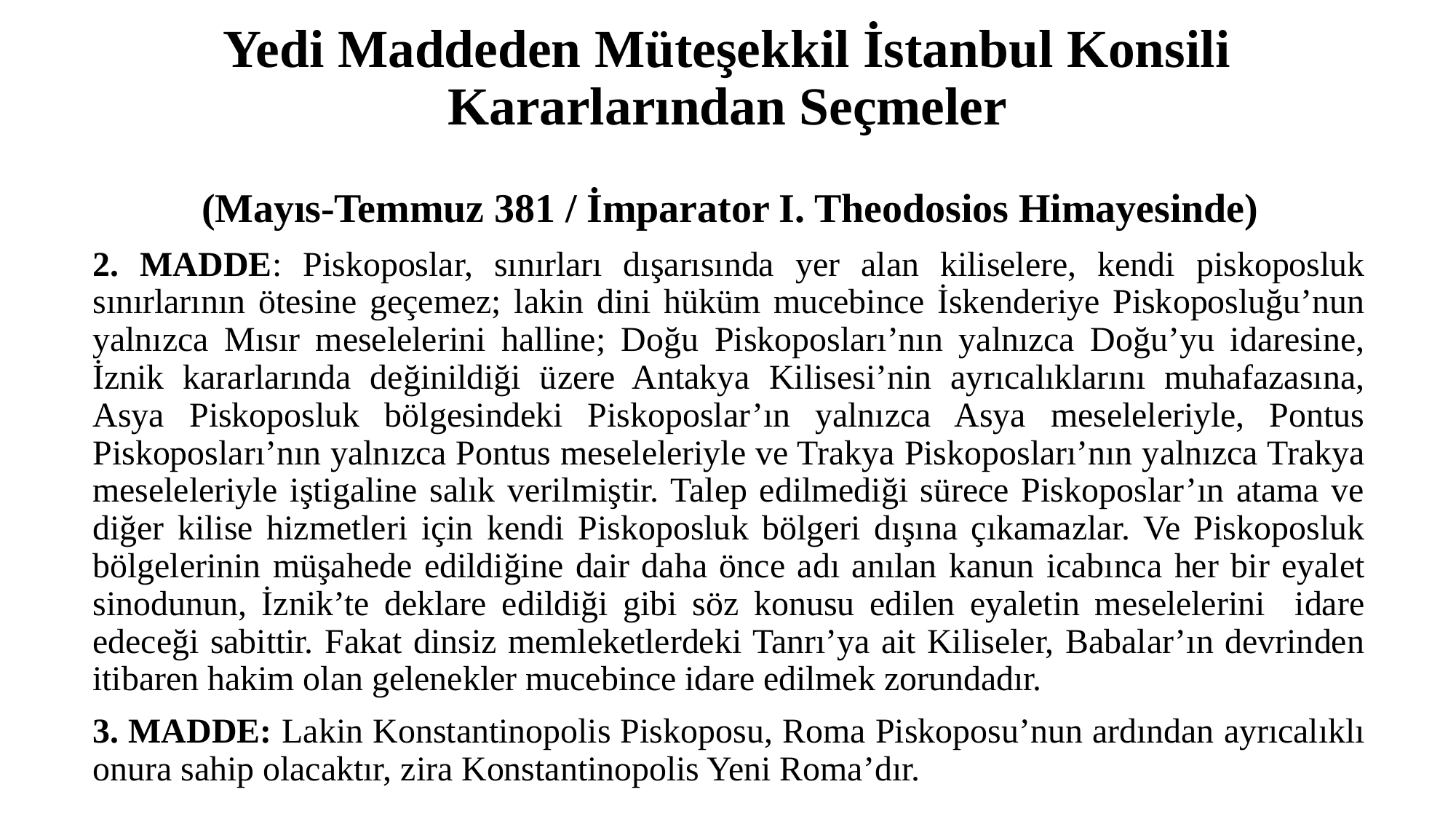

# Yedi Maddeden Müteşekkil İstanbul Konsili Kararlarından Seçmeler
(Mayıs-Temmuz 381 / İmparator I. Theodosios Himayesinde)
2. MADDE: Piskoposlar, sınırları dışarısında yer alan kiliselere, kendi piskoposluk sınırlarının ötesine geçemez; lakin dini hüküm mucebince İskenderiye Piskoposluğu’nun yalnızca Mısır meselelerini halline; Doğu Piskoposları’nın yalnızca Doğu’yu idaresine, İznik kararlarında değinildiği üzere Antakya Kilisesi’nin ayrıcalıklarını muhafazasına, Asya Piskoposluk bölgesindeki Piskoposlar’ın yalnızca Asya meseleleriyle, Pontus Piskoposları’nın yalnızca Pontus meseleleriyle ve Trakya Piskoposları’nın yalnızca Trakya meseleleriyle iştigaline salık verilmiştir. Talep edilmediği sürece Piskoposlar’ın atama ve diğer kilise hizmetleri için kendi Piskoposluk bölgeri dışına çıkamazlar. Ve Piskoposluk bölgelerinin müşahede edildiğine dair daha önce adı anılan kanun icabınca her bir eyalet sinodunun, İznik’te deklare edildiği gibi söz konusu edilen eyaletin meselelerini  idare edeceği sabittir. Fakat dinsiz memleketlerdeki Tanrı’ya ait Kiliseler, Babalar’ın devrinden itibaren hakim olan gelenekler mucebince idare edilmek zorundadır.
3. MADDE: Lakin Konstantinopolis Piskoposu, Roma Piskoposu’nun ardından ayrıcalıklı onura sahip olacaktır, zira Konstantinopolis Yeni Roma’dır.